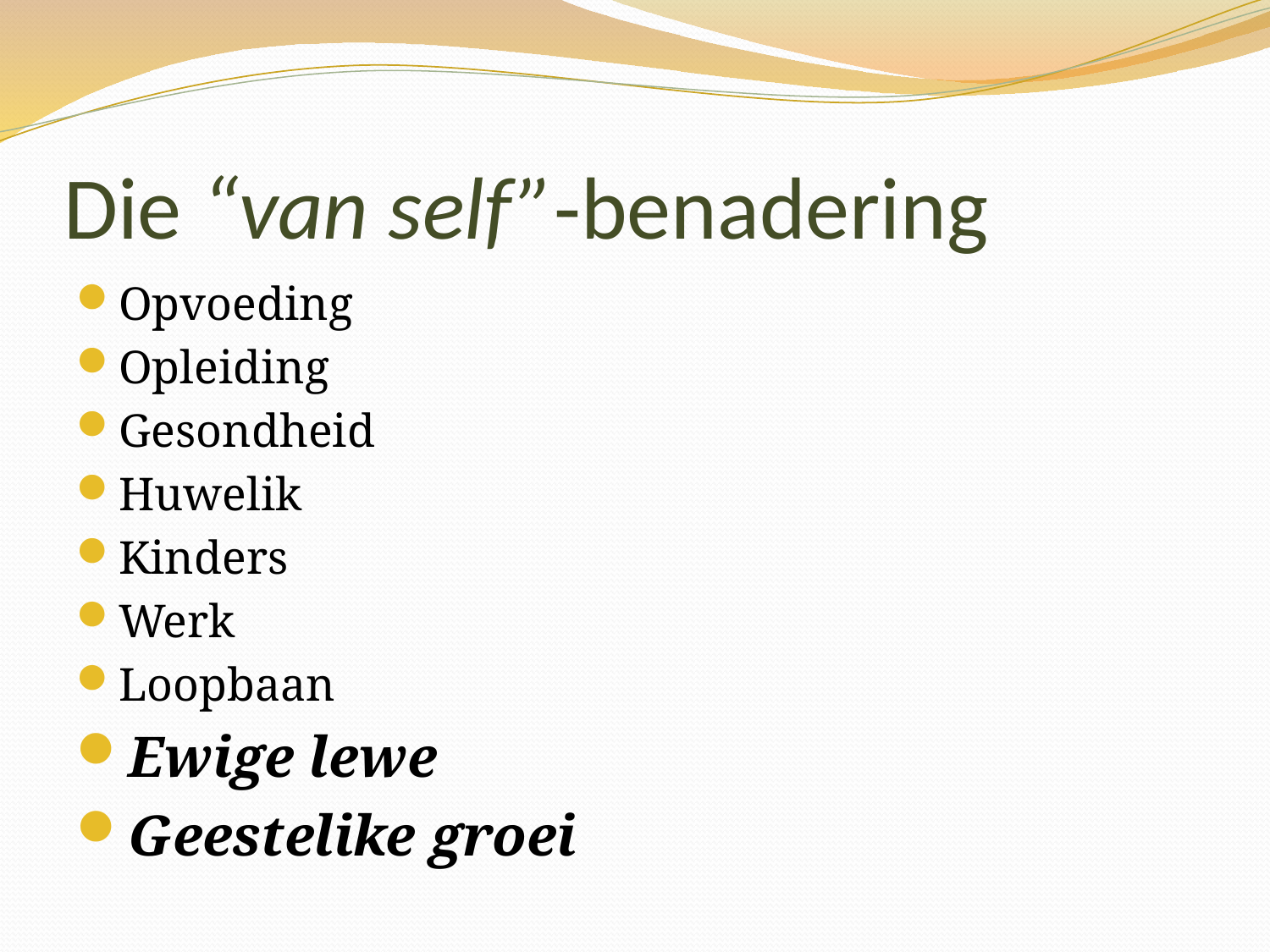

# Die “van self”-benadering
Opvoeding
Opleiding
Gesondheid
Huwelik
Kinders
Werk
Loopbaan
Ewige lewe
Geestelike groei